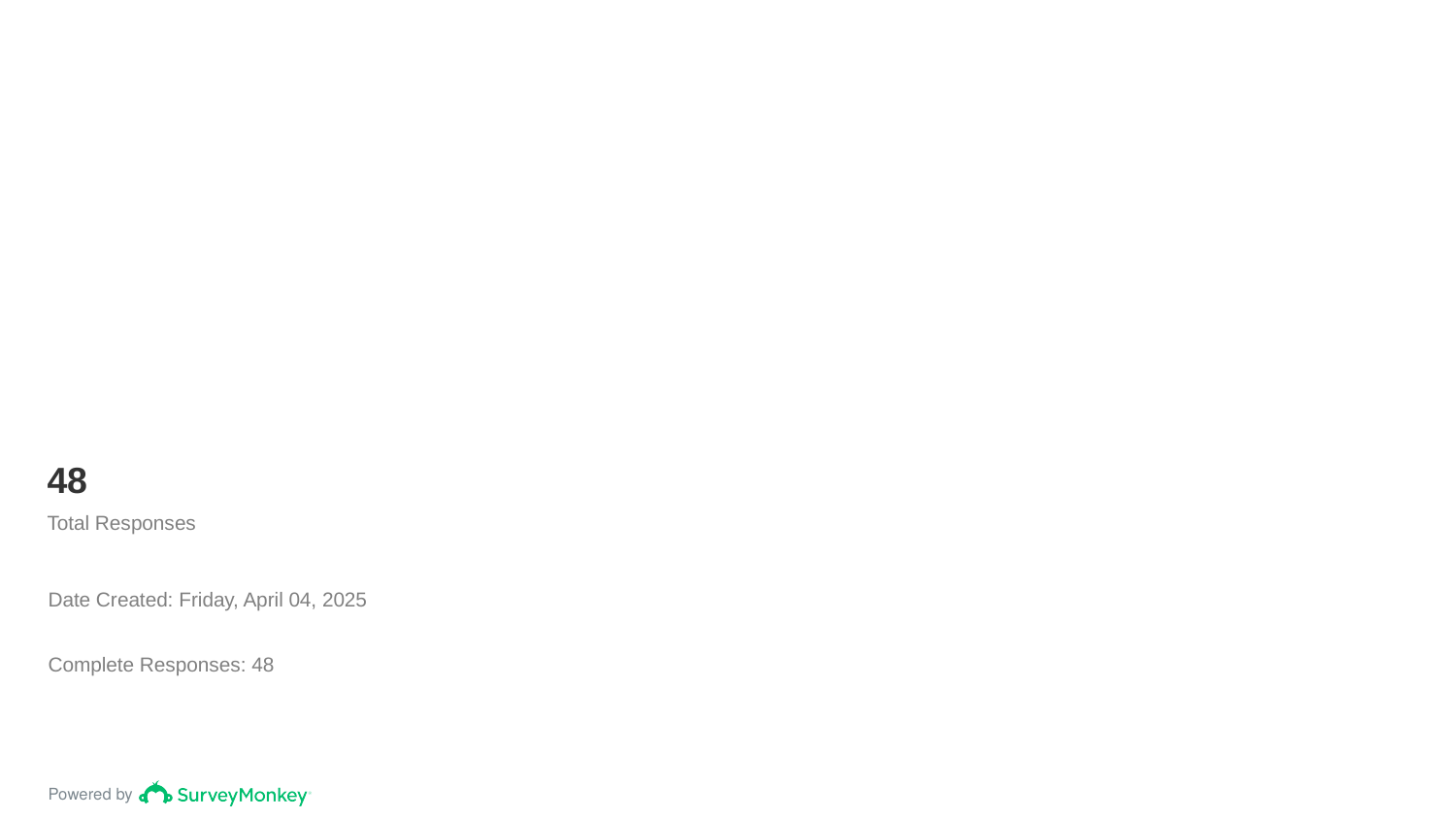

# 48
Total Responses
Date Created: Friday, April 04, 2025
Complete Responses: 48